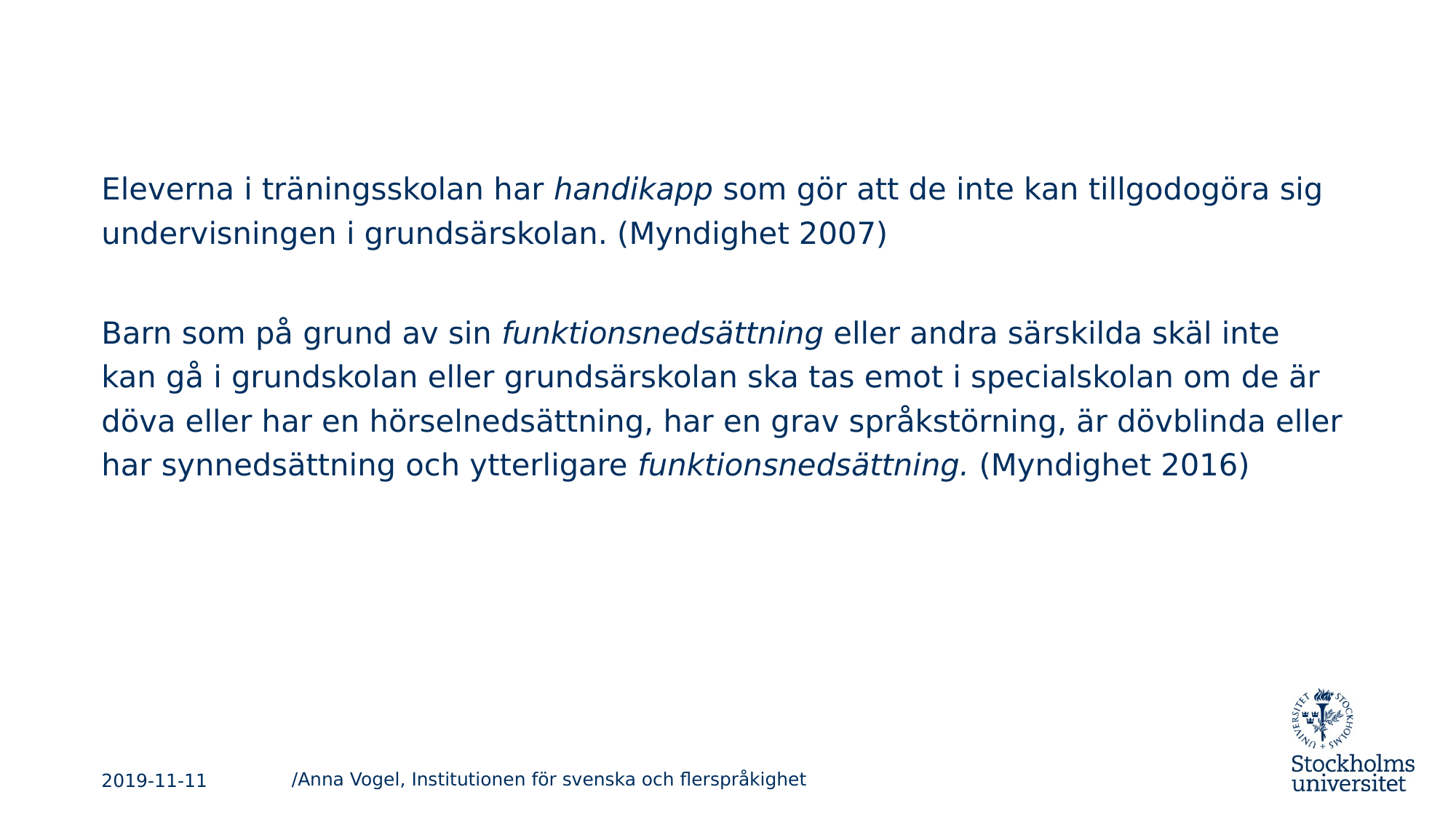

#
Eleverna i träningsskolan har handikapp som gör att de inte kan tillgodogöra sig undervisningen i grundsärskolan. (Myndighet 2007)

Barn som på grund av sin funktionsnedsättning eller andra särskilda skäl inte kan gå i grundskolan eller grundsärskolan ska tas emot i specialskolan om de är döva eller har en hörselnedsättning, har en grav språkstörning, är dövblinda eller har synnedsättning och ytterligare funktionsnedsättning. (Myndighet 2016)
/Anna Vogel, Institutionen för svenska och flerspråkighet
2019-11-11